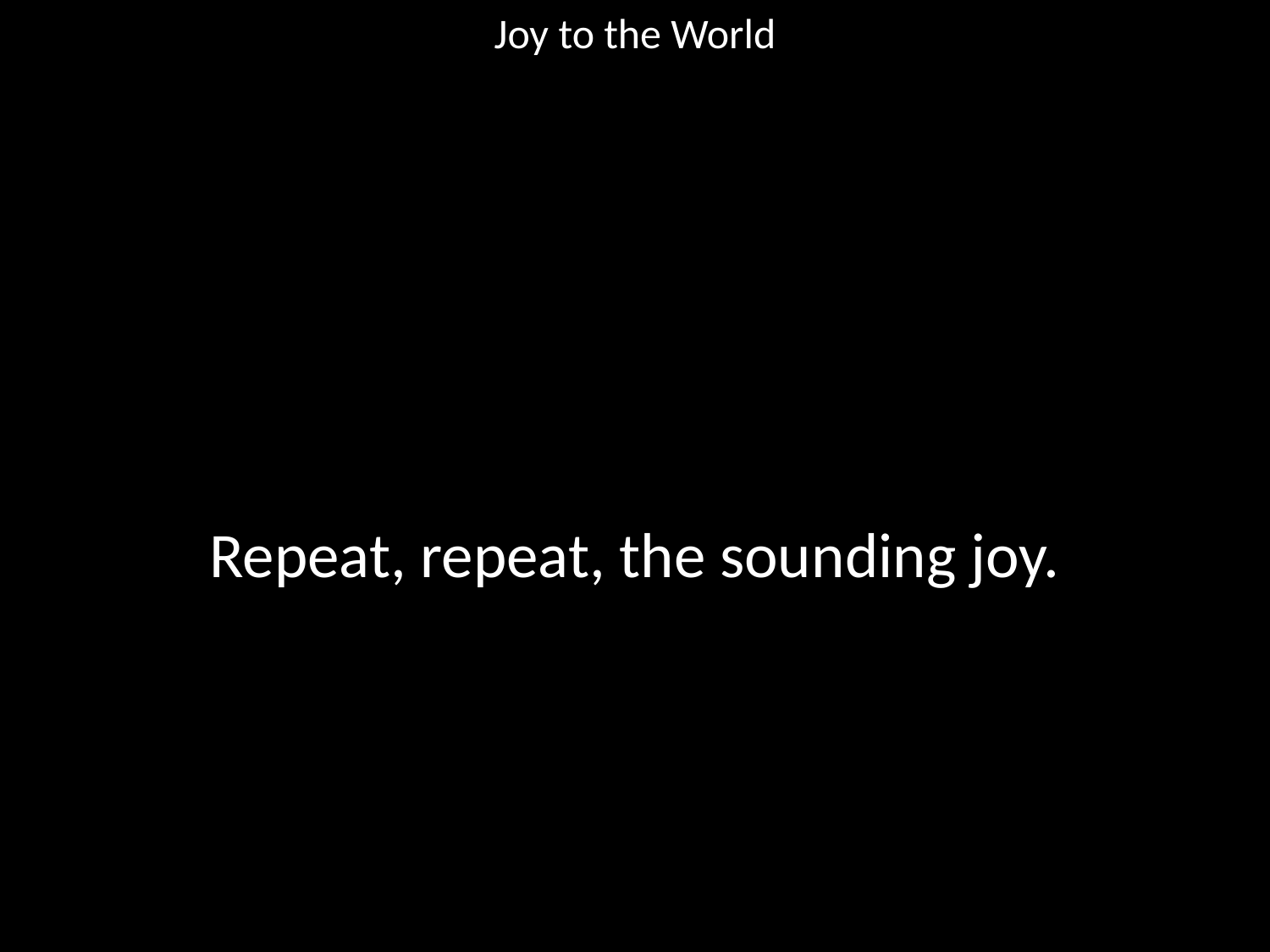

Joy to the World
#
Repeat, repeat, the sounding joy.